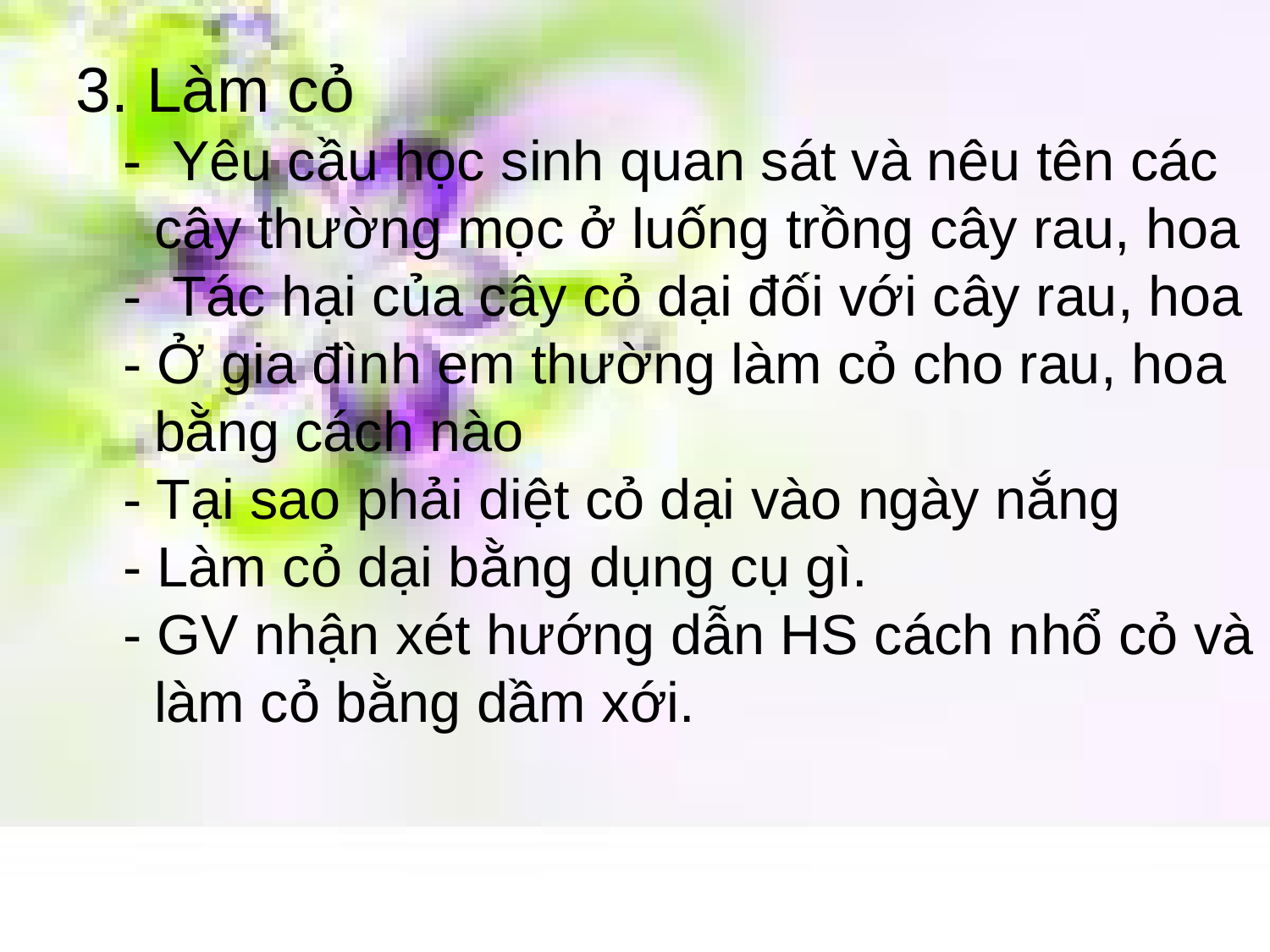

3. Làm cỏ
   -  Yêu cầu học sinh quan sát và nêu tên các
     cây thường mọc ở luống trồng cây rau, hoa
   -  Tác hại của cây cỏ dại đối với cây rau, hoa
   - Ở gia đình em thường làm cỏ cho rau, hoa
     bằng cách nào
   - Tại sao phải diệt cỏ dại vào ngày nắng
   - Làm cỏ dại bằng dụng cụ gì.
   - GV nhận xét hướng dẫn HS cách nhổ cỏ và
     làm cỏ bằng dầm xới.